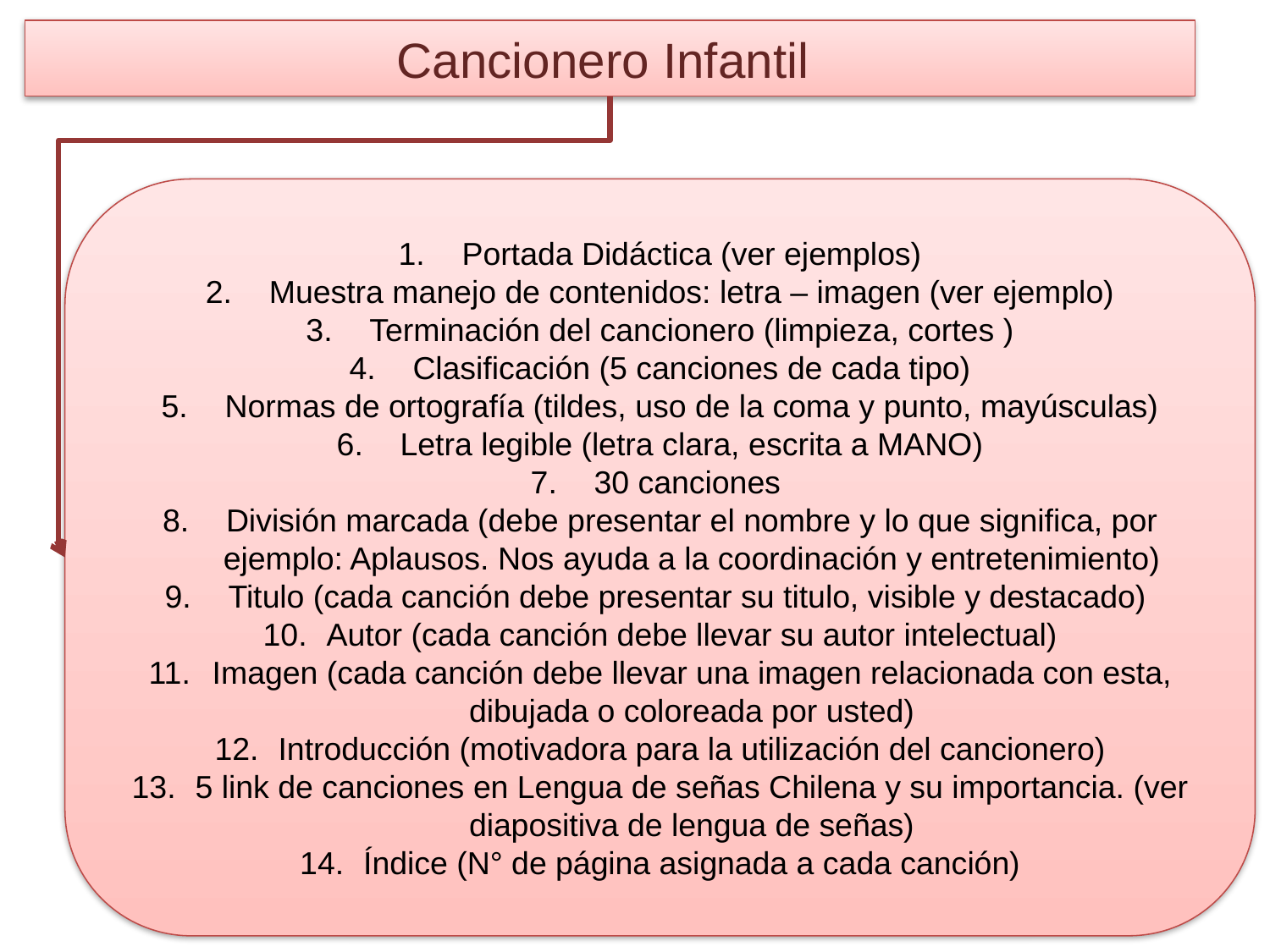

# Cancionero Infantil
Portada Didáctica (ver ejemplos)
Muestra manejo de contenidos: letra – imagen (ver ejemplo)
Terminación del cancionero (limpieza, cortes )
Clasificación (5 canciones de cada tipo)
Normas de ortografía (tildes, uso de la coma y punto, mayúsculas)
Letra legible (letra clara, escrita a MANO)
30 canciones
División marcada (debe presentar el nombre y lo que significa, por ejemplo: Aplausos. Nos ayuda a la coordinación y entretenimiento)
Titulo (cada canción debe presentar su titulo, visible y destacado)
Autor (cada canción debe llevar su autor intelectual)
Imagen (cada canción debe llevar una imagen relacionada con esta, dibujada o coloreada por usted)
Introducción (motivadora para la utilización del cancionero)
5 link de canciones en Lengua de señas Chilena y su importancia. (ver diapositiva de lengua de señas)
Índice (N° de página asignada a cada canción)